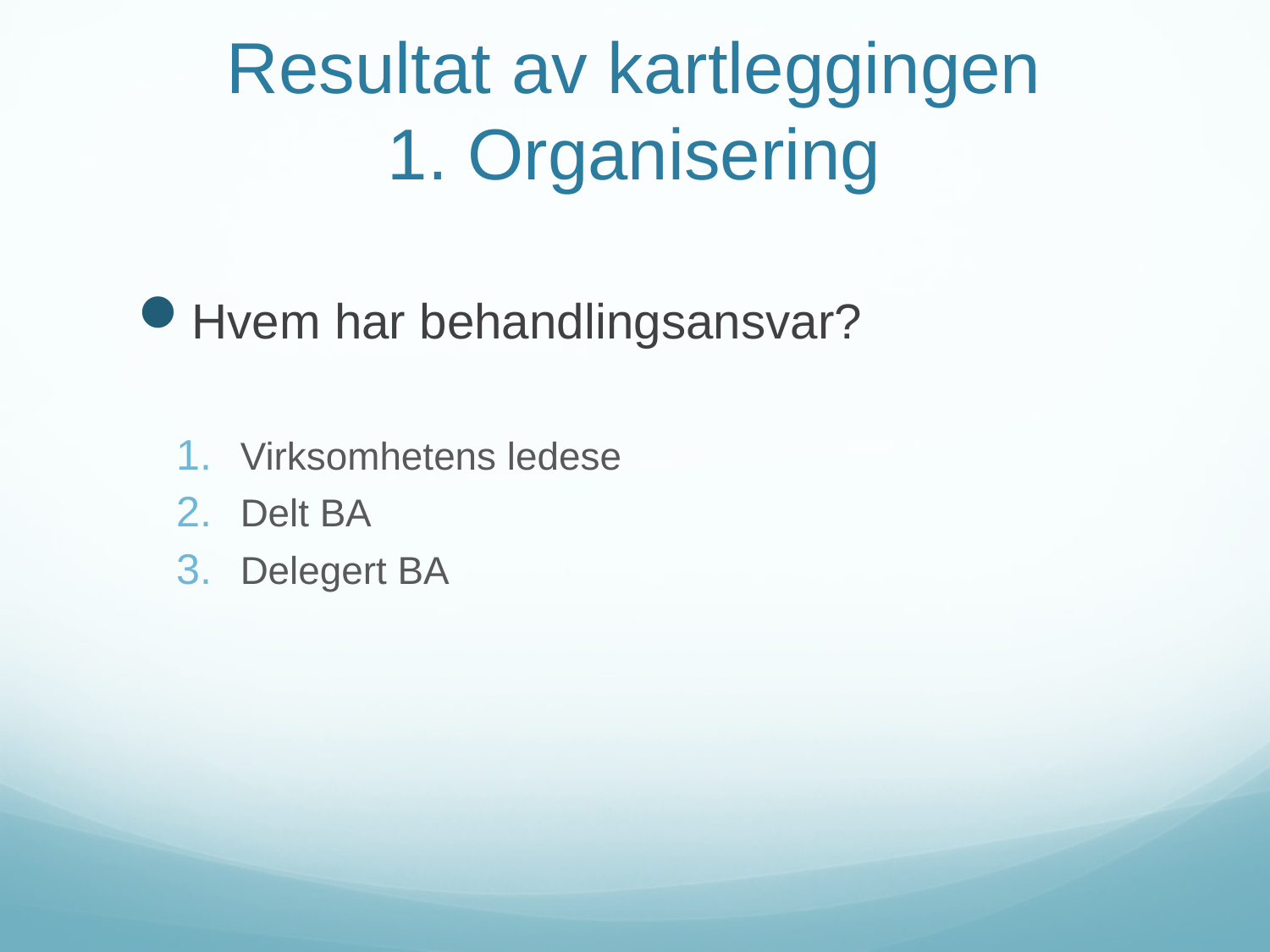

# Resultat av kartleggingen 1. Organisering

Hvem har behandlingsansvar?

Virksomhetens ledese
Delt BA
Delegert BA